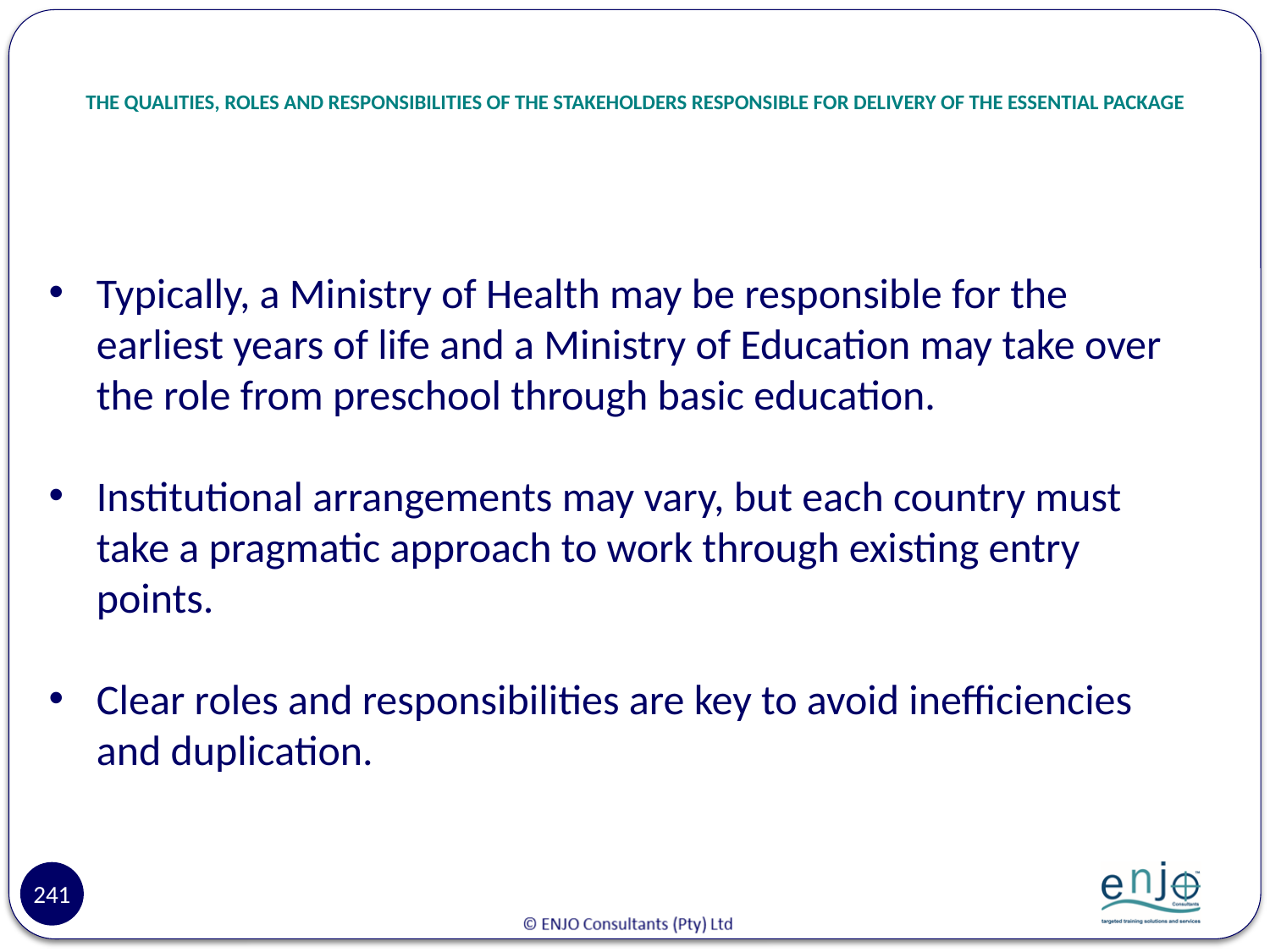

# THE QUALITIES, ROLES AND RESPONSIBILITIES OF THE STAKEHOLDERS RESPONSIBLE FOR DELIVERY OF THE ESSENTIAL PACKAGE

Typically, a Ministry of Health may be responsible for the earliest years of life and a Ministry of Education may take over the role from preschool through basic education.

Institutional arrangements may vary, but each country must take a pragmatic approach to work through existing entry points.

Clear roles and responsibilities are key to avoid inefficiencies and duplication.
241